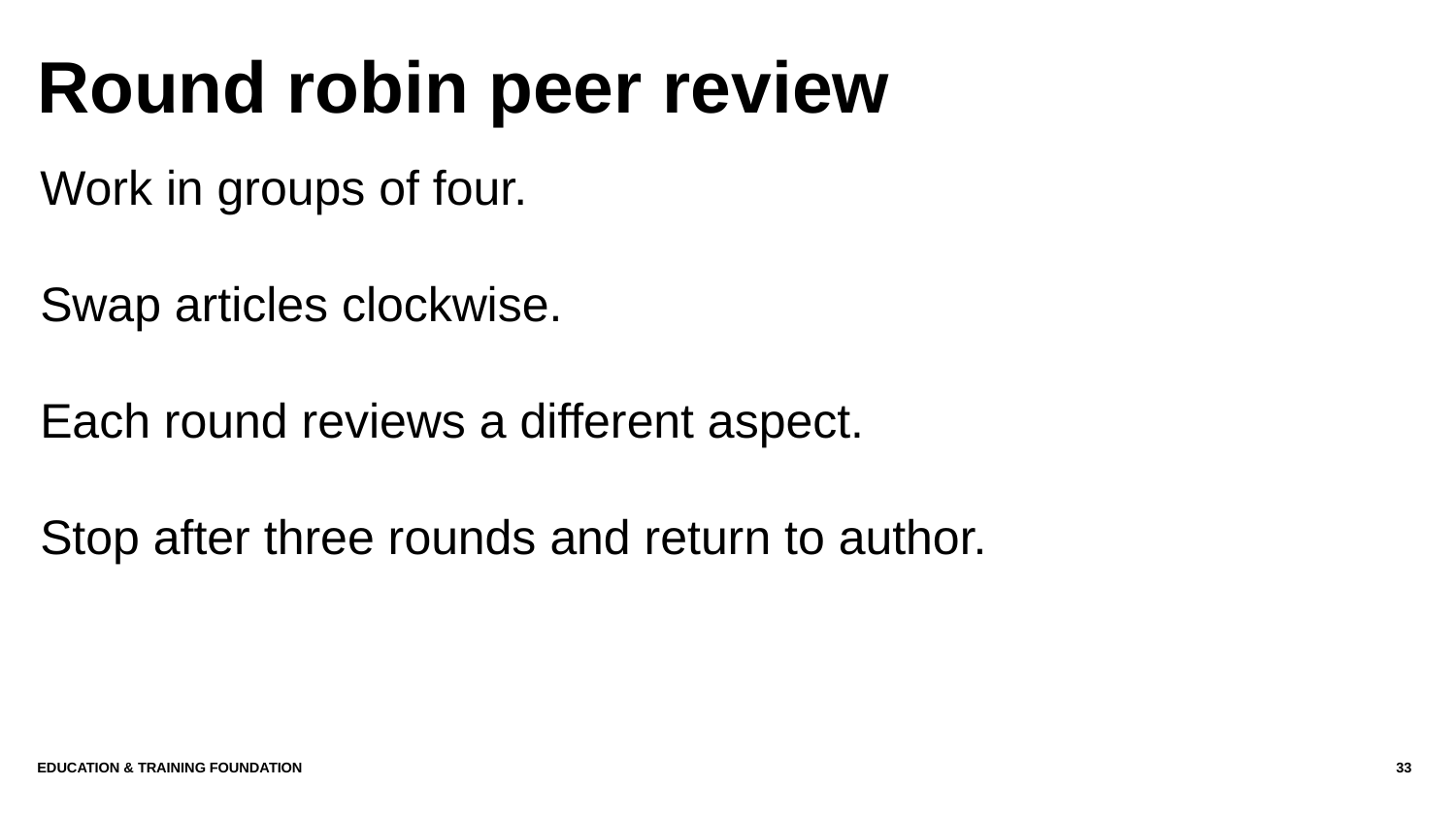

# Round robin peer review
Work in groups of four.

Swap articles clockwise.

Each round reviews a different aspect.

Stop after three rounds and return to author.
Education & Training Foundation
33